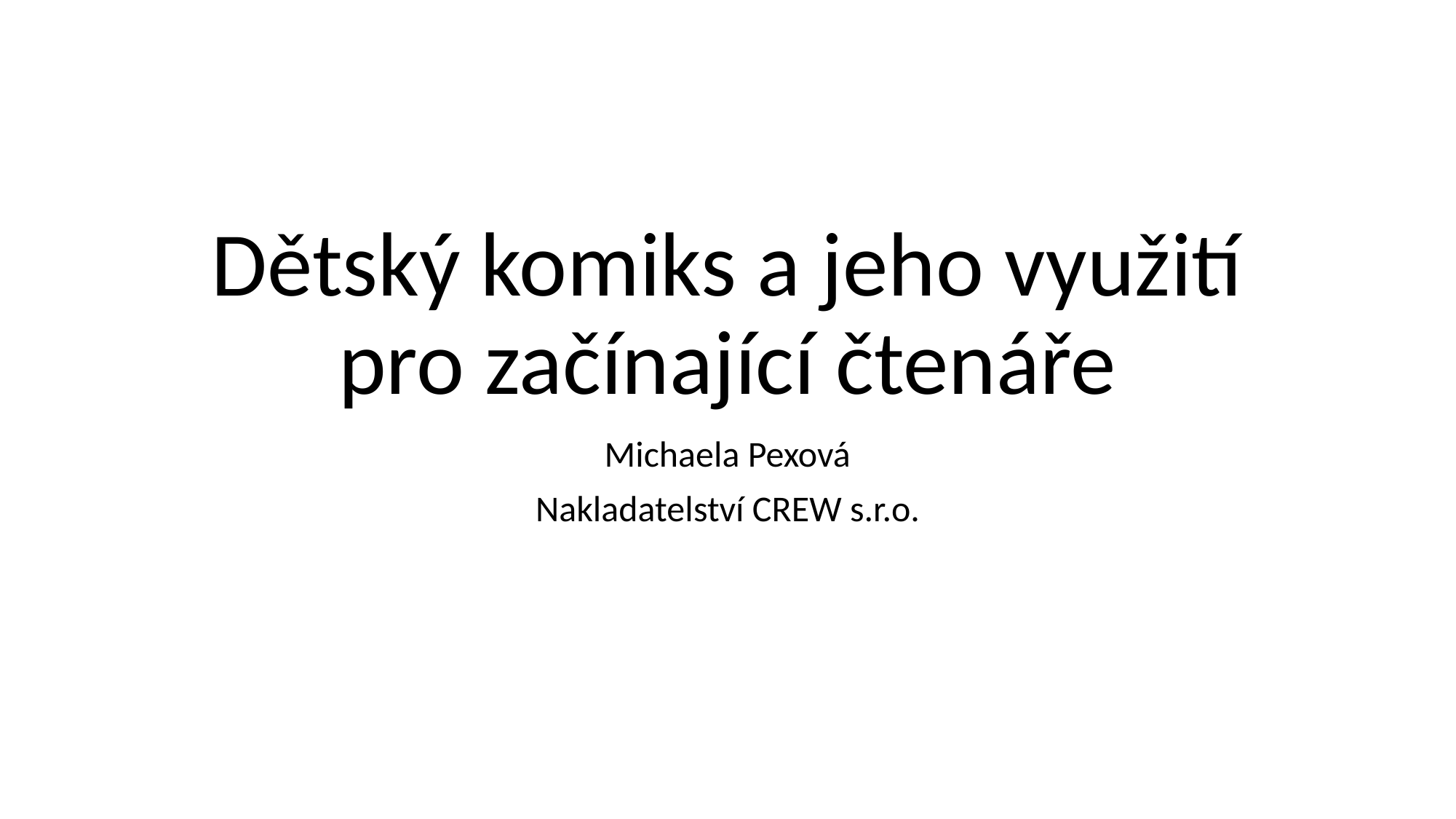

# Dětský komiks a jeho využití pro začínající čtenáře
Michaela Pexová
Nakladatelství CREW s.r.o.